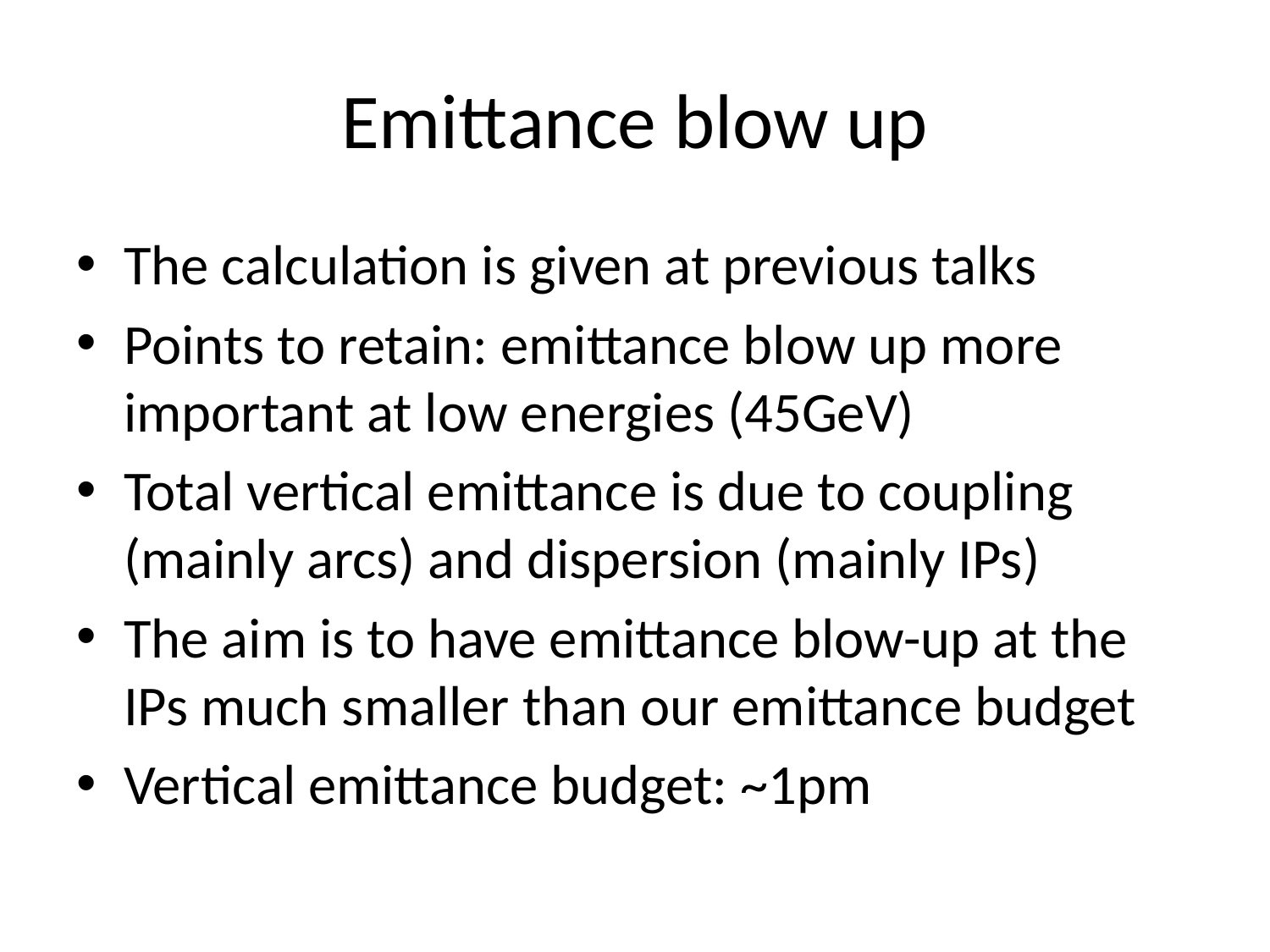

# Emittance blow up
The calculation is given at previous talks
Points to retain: emittance blow up more important at low energies (45GeV)
Total vertical emittance is due to coupling (mainly arcs) and dispersion (mainly IPs)
The aim is to have emittance blow-up at the IPs much smaller than our emittance budget
Vertical emittance budget: ~1pm